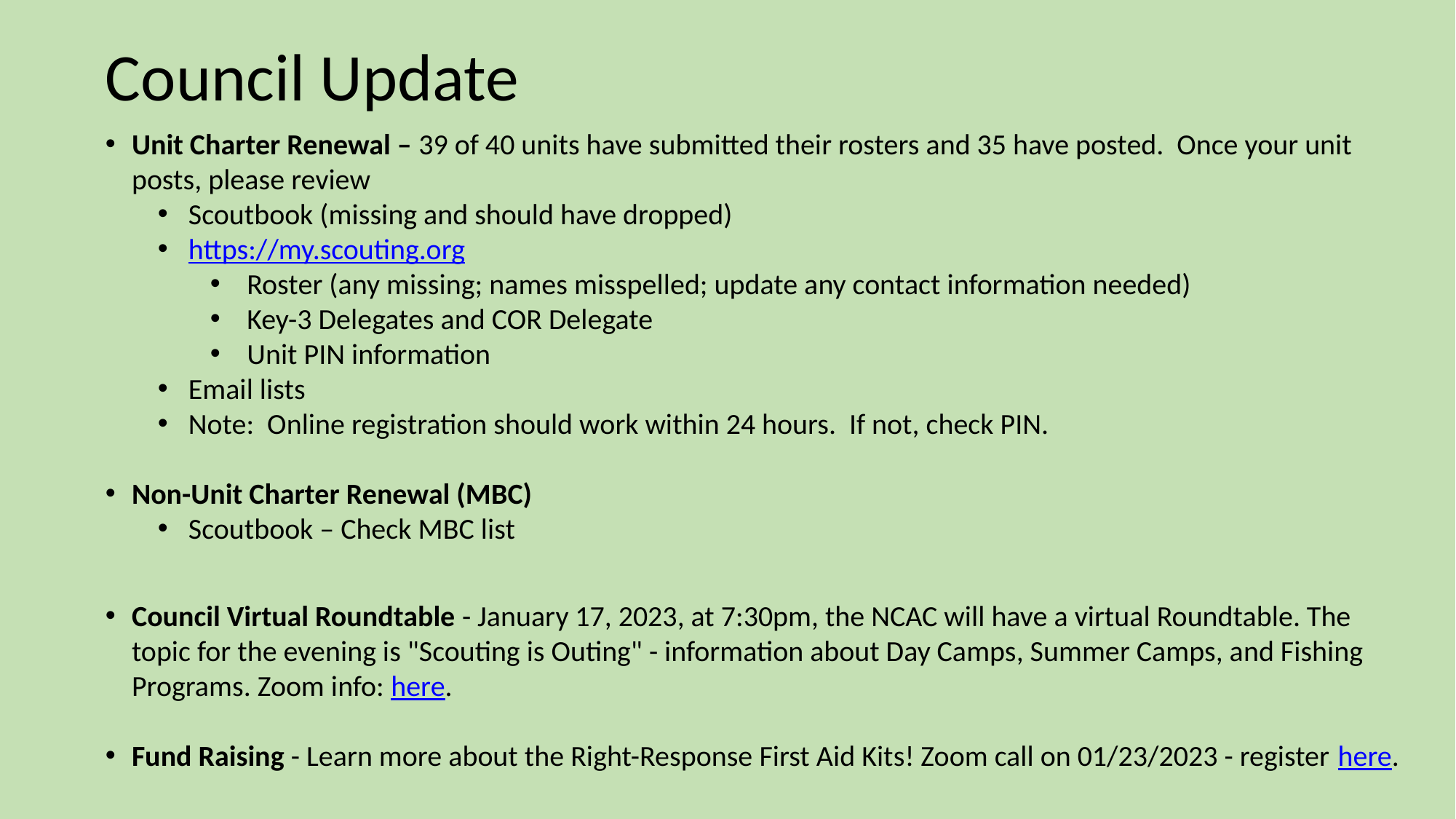

# Council Update
Unit Charter Renewal – 39 of 40 units have submitted their rosters and 35 have posted.  Once your unit posts, please review
Scoutbook (missing and should have dropped)
https://my.scouting.org
Roster (any missing; names misspelled; update any contact information needed)
Key-3 Delegates and COR Delegate
Unit PIN information
Email lists
Note:  Online registration should work within 24 hours.  If not, check PIN.

Non-Unit Charter Renewal (MBC)
Scoutbook – Check MBC list

Council Virtual Roundtable - January 17, 2023, at 7:30pm, the NCAC will have a virtual Roundtable. The topic for the evening is "Scouting is Outing" - information about Day Camps, Summer Camps, and Fishing Programs. Zoom info: here.

Fund Raising - Learn more about the Right-Response First Aid Kits! Zoom call on 01/23/2023 - register here.